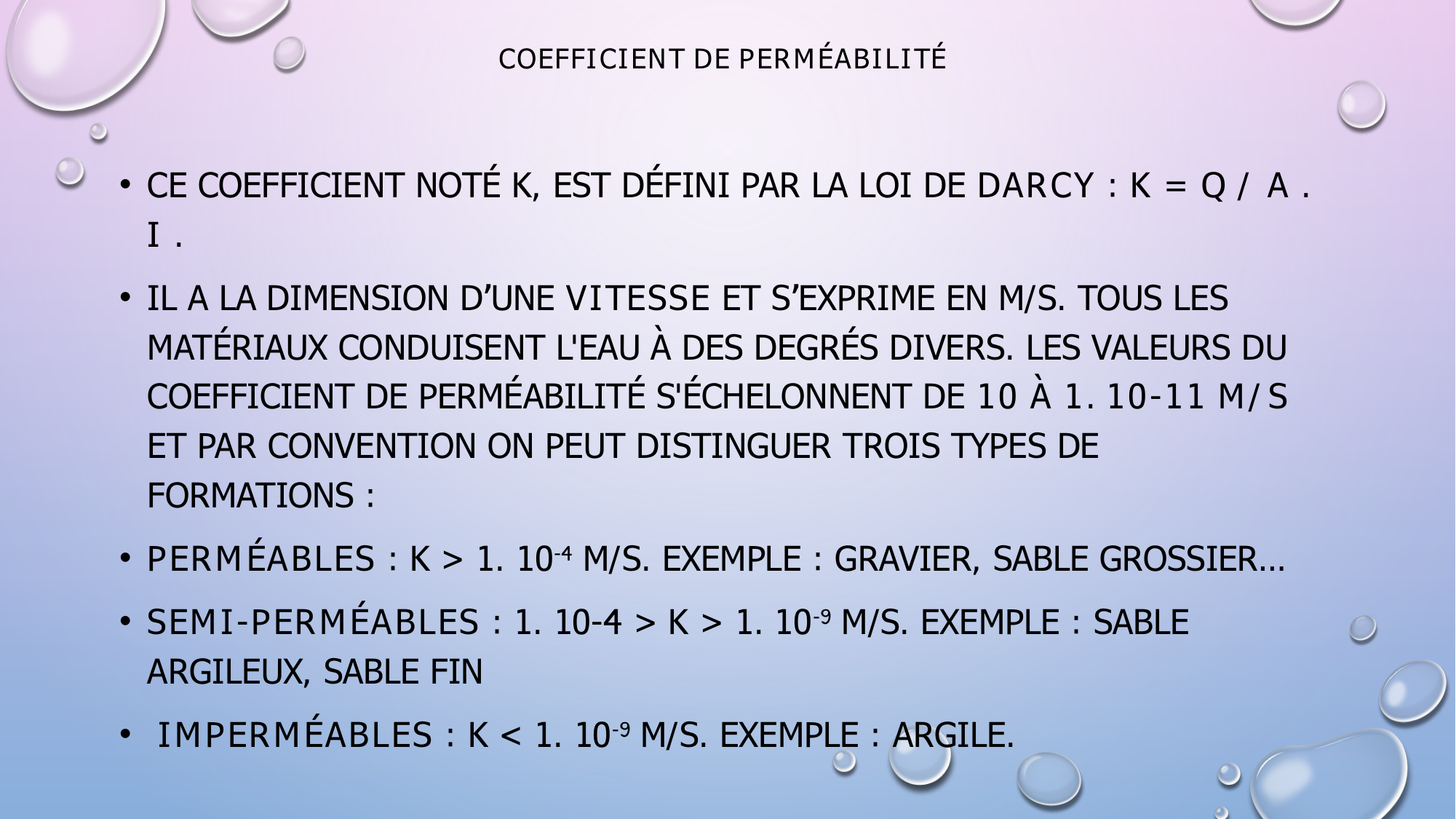

# Coefficient de perméabilité
Ce coefficient noté K, est défini par la loi de Darcy : K = Q / A . i .
Il a la dimension d’une vitesse et s’exprime en m/s. Tous les matériaux conduisent l'eau à des degrés divers. Les valeurs du coefficient de perméabilité s'échelonnent de 10 à 1. 10-11 m/s et par convention on peut distinguer trois types de formations :
perméables : K > 1. 10-4 m/s. Exemple : Gravier, sable grossier…
semi-perméables : 1. 10-4 > K > 1. 10-9 m/s. Exemple : sable argileux, sable fin
 imperméables : K < 1. 10-9 m/s. Exemple : argile.